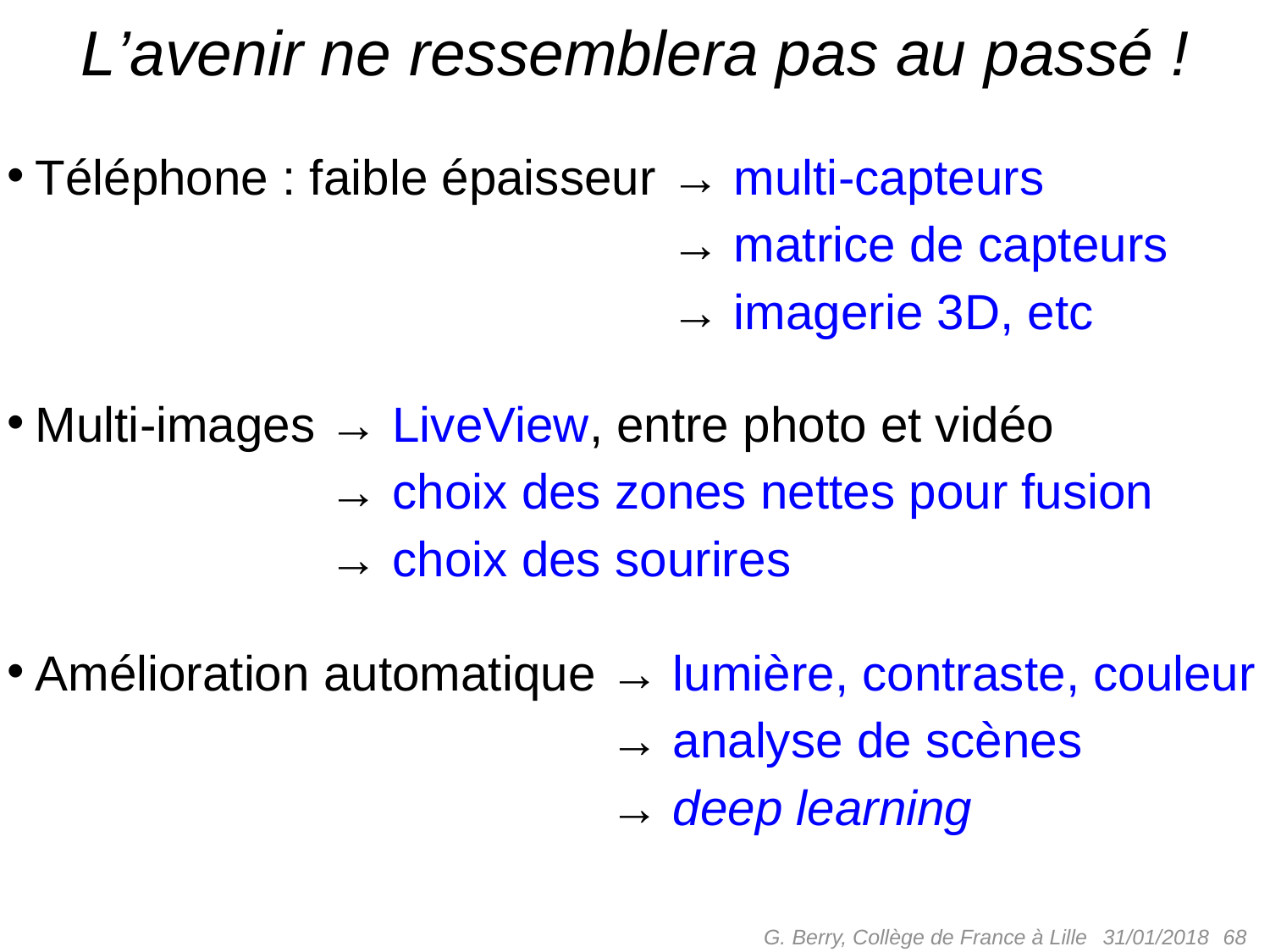

# L’avenir ne ressemblera pas au passé !
Téléphone : faible épaisseur → multi-capteurs
Téléphone : faible épaisseur → matrice de capteurs
Téléphone : faible épaisseur → imagerie 3D, etc
Multi-images → LiveView, entre photo et vidéo
Multi-images → choix des zones nettes pour fusion
Multi-images → choix des sourires
Amélioration automatique → lumière, contraste, couleur
Amélioration automatique → analyse de scènes
Amélioration automatique → deep learning
G. Berry, Collège de France à Lille
 68
31/01/2018